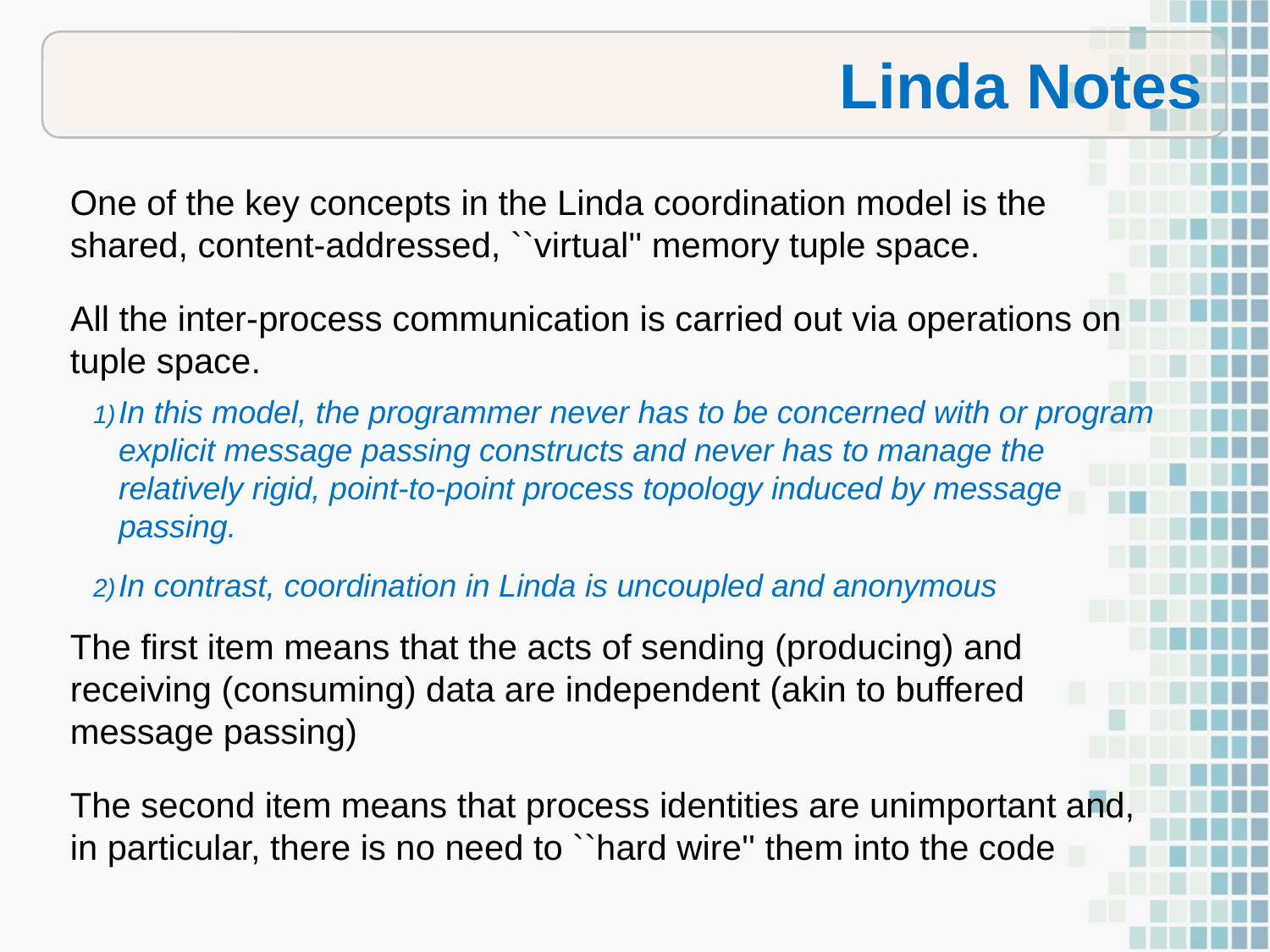

Linda Notes
One of the key concepts in the Linda coordination model is the shared, content-addressed, ``virtual'' memory tuple space.
All the inter-process communication is carried out via operations on tuple space.
In this model, the programmer never has to be concerned with or program explicit message passing constructs and never has to manage the relatively rigid, point-to-point process topology induced by message passing.
In contrast, coordination in Linda is uncoupled and anonymous
The first item means that the acts of sending (producing) and receiving (consuming) data are independent (akin to buffered message passing)
The second item means that process identities are unimportant and, in particular, there is no need to ``hard wire'' them into the code